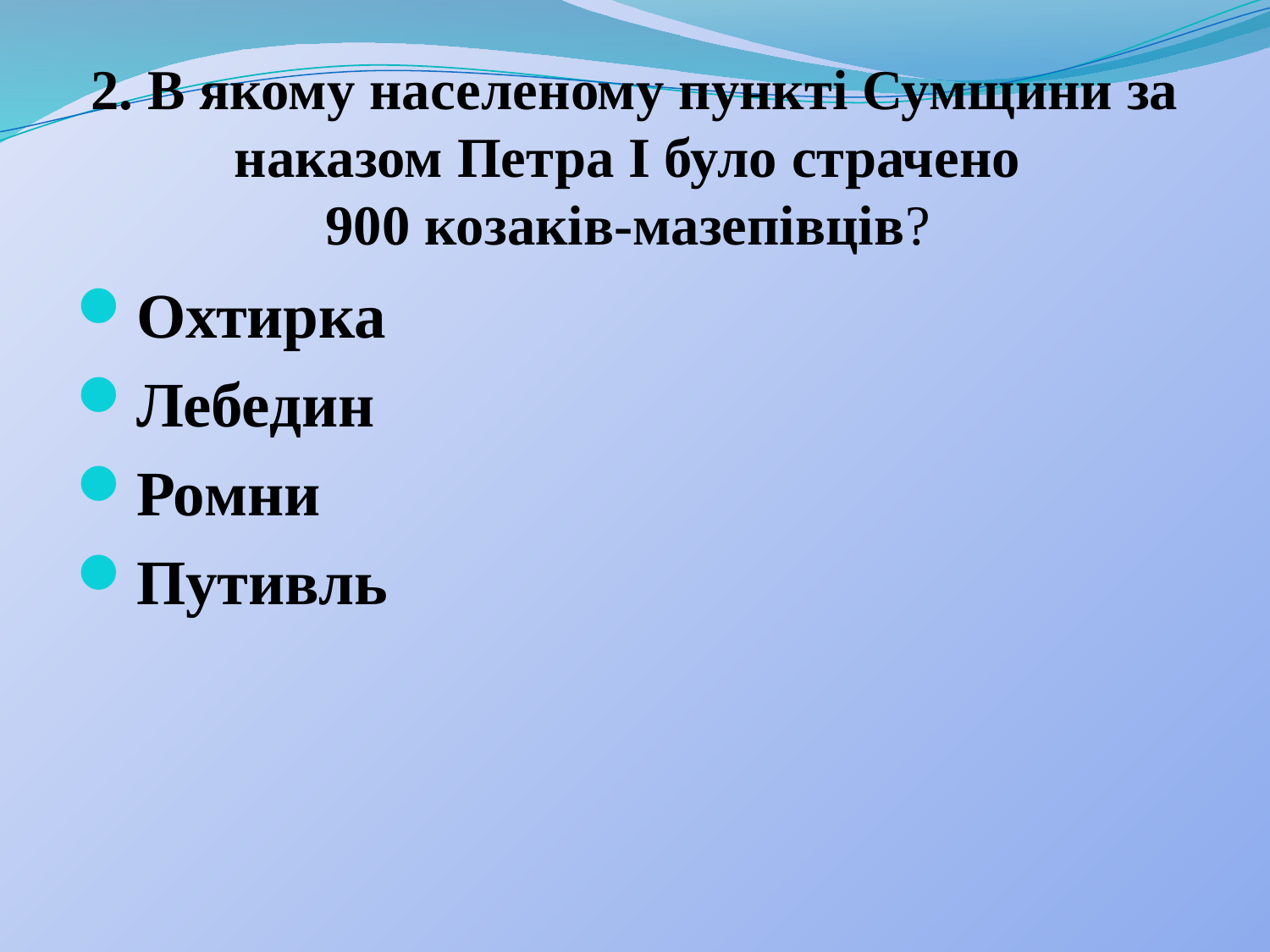

# 2. В якому населеному пункті Сумщини за наказом Петра І було страчено 900 козаків-мазепівців?
Охтирка
Лебедин
Ромни
Путивль